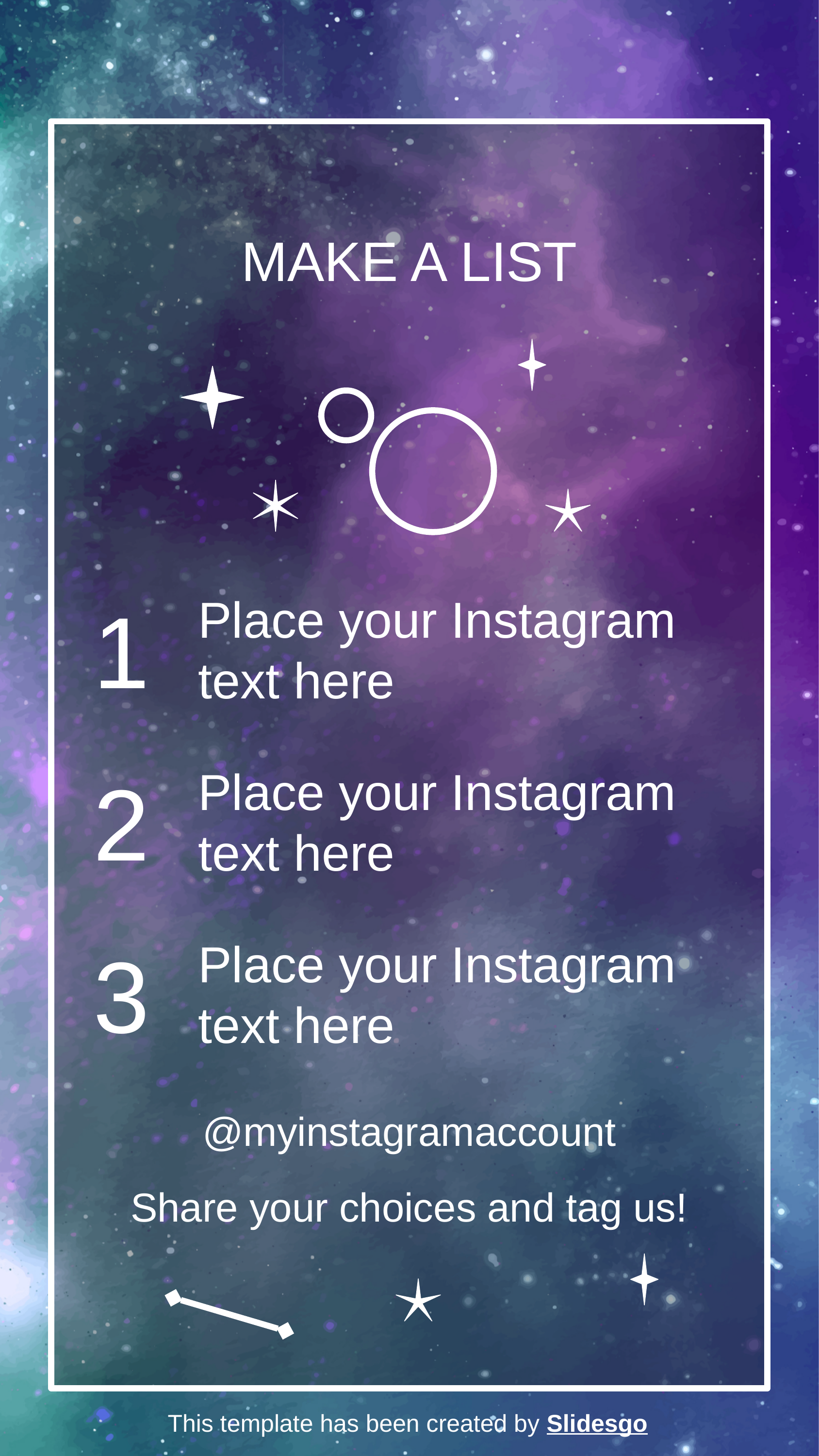

# MAKE A LIST

1
Place your Instagram text here
2
Place your Instagram text here
3
Place your Instagram text here
@myinstagramaccount
Share your choices and tag us!
This template has been created by Slidesgo